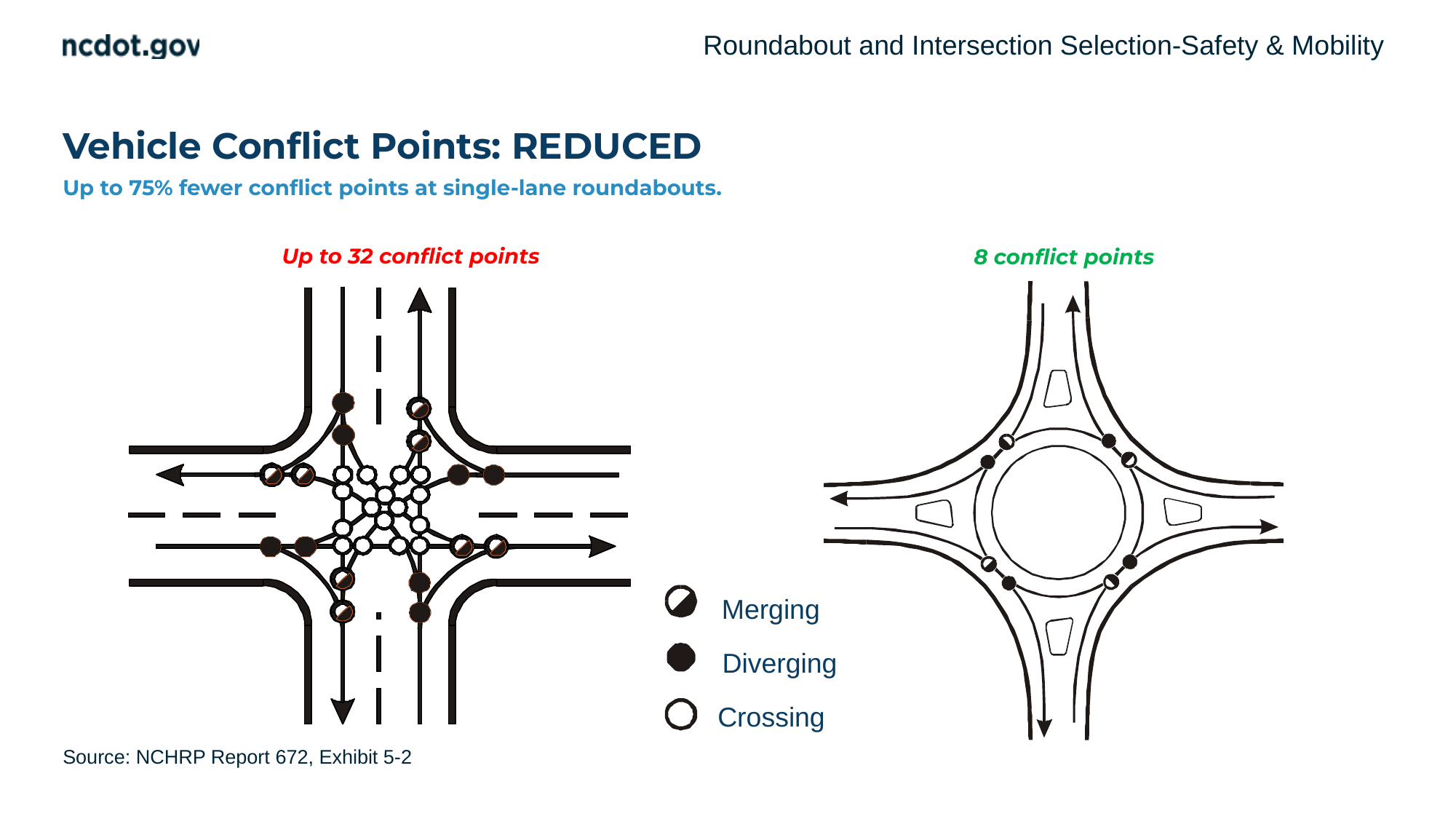

Roundabout and Intersection Selection-Safety & Mobility
# Vehicle Conflict Points: REDUCED
Up to 75% fewer conflict points at single-lane roundabouts.
Up to 32 conflict points

8 conflict points

Merging

Diverging

Crossing
Source: NCHRP Report 672, Exhibit 5-2